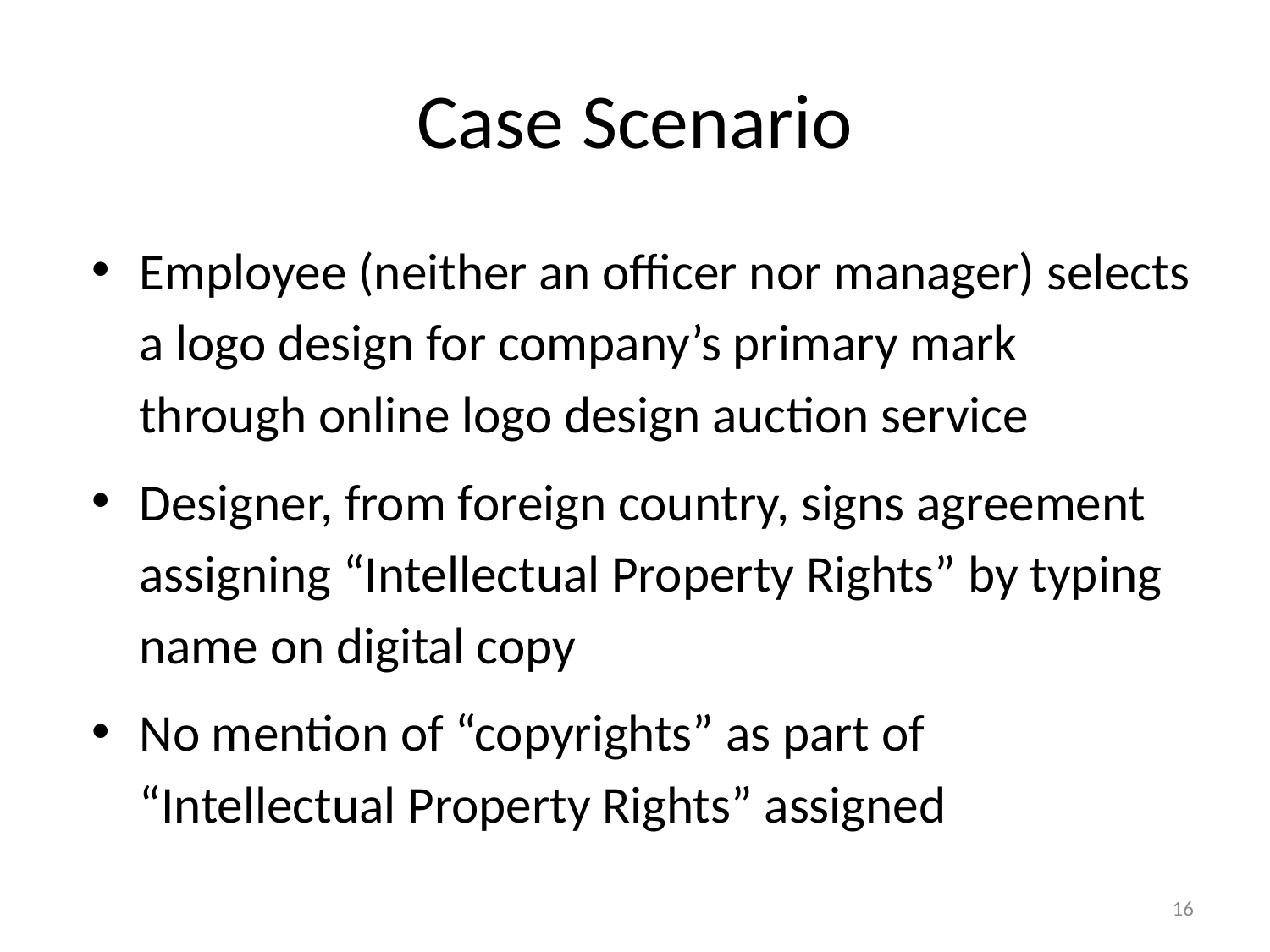

# Case Scenario
Employee (neither an officer nor manager) selects a logo design for company’s primary mark through online logo design auction service
Designer, from foreign country, signs agreement assigning “Intellectual Property Rights” by typing name on digital copy
No mention of “copyrights” as part of “Intellectual Property Rights” assigned

16